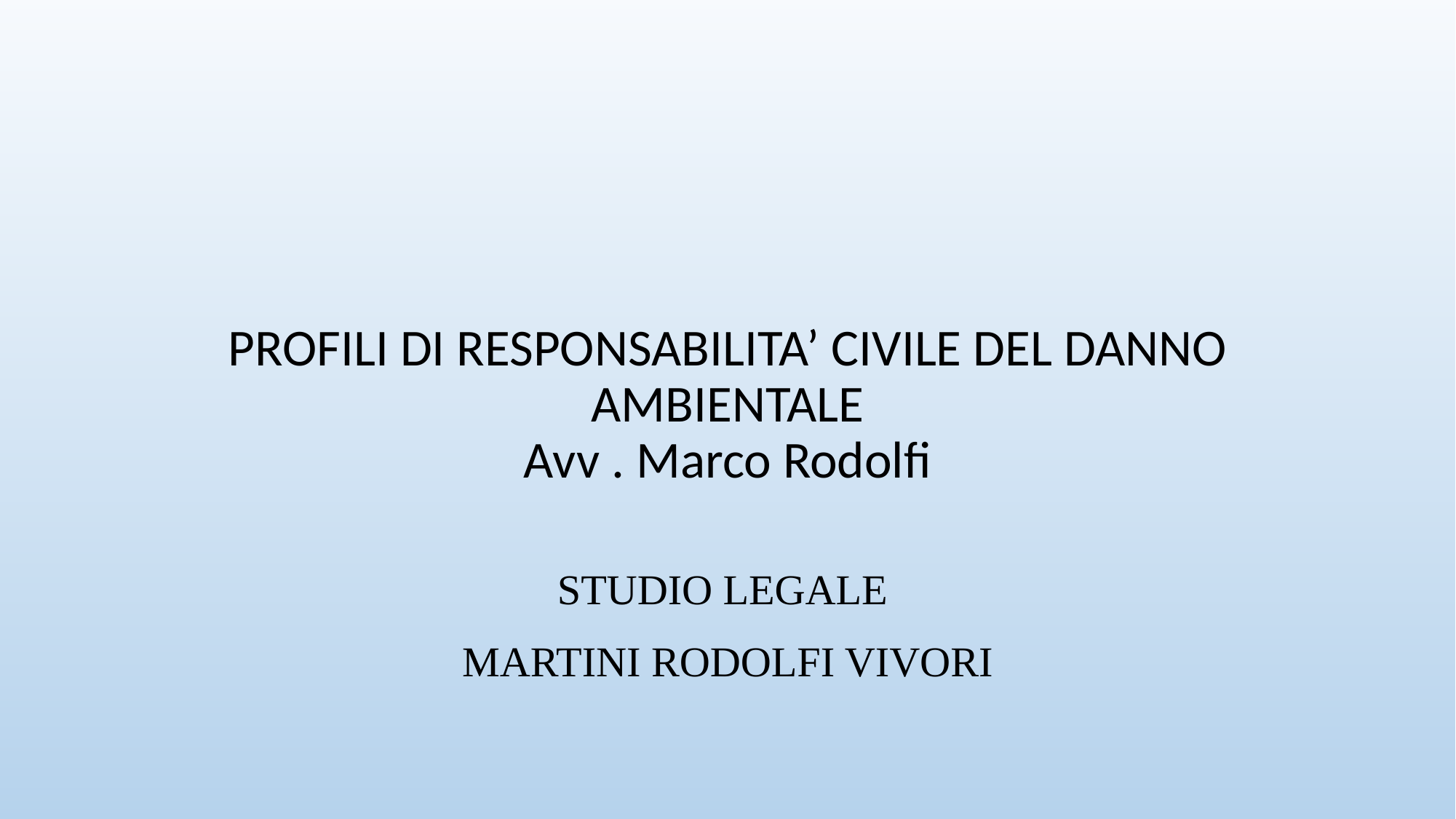

# PROFILI DI RESPONSABILITA’ CIVILE DEL DANNO AMBIENTALE Avv . Marco Rodolfi
STUDIO LEGALE
MARTINI RODOLFI VIVORI